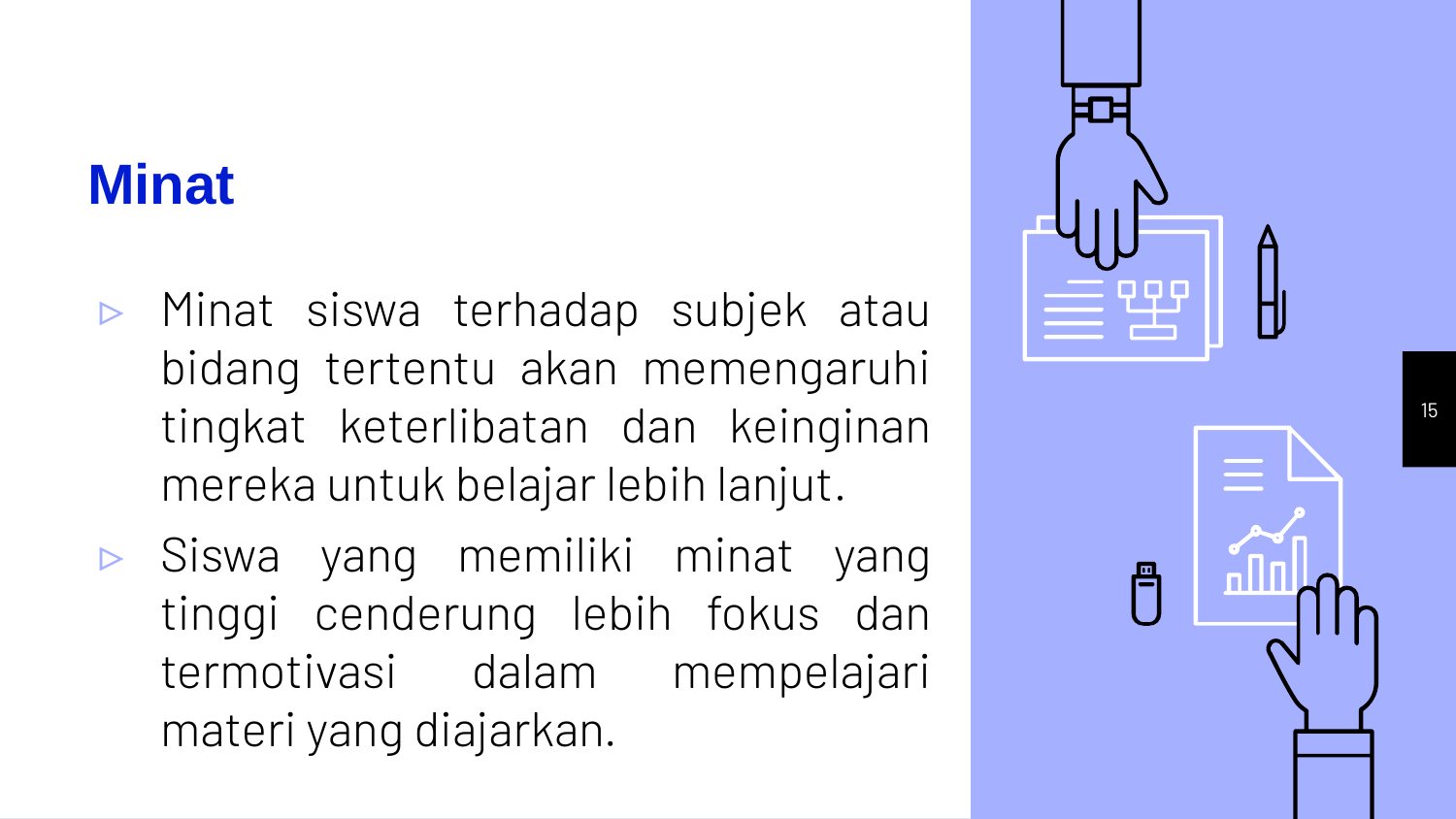

# Minat
Minat siswa terhadap subjek atau bidang tertentu akan memengaruhi tingkat keterlibatan dan keinginan mereka untuk belajar lebih lanjut.
Siswa yang memiliki minat yang tinggi cenderung lebih fokus dan termotivasi dalam mempelajari materi yang diajarkan.
15